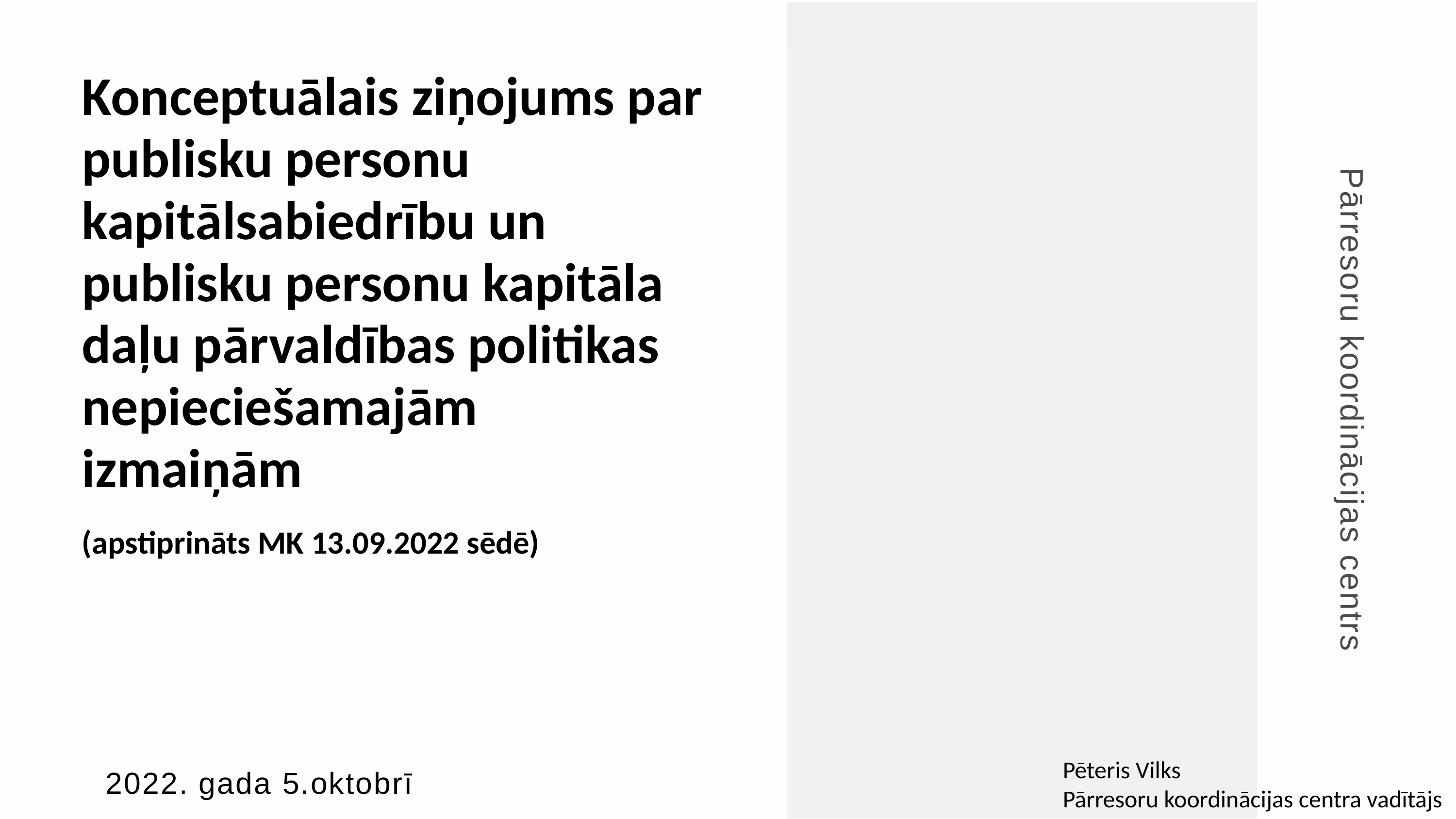

Konceptuālais ziņojums par publisku personu kapitālsabiedrību un publisku personu kapitāla daļu pārvaldības politikas nepieciešamajām izmaiņām
(apstiprināts MK 13.09.2022 sēdē)

Pārresoru koordinācijas centrs
Pēteris Vilks
Pārresoru koordinācijas centra vadītājs
2022. gada 5.oktobrī